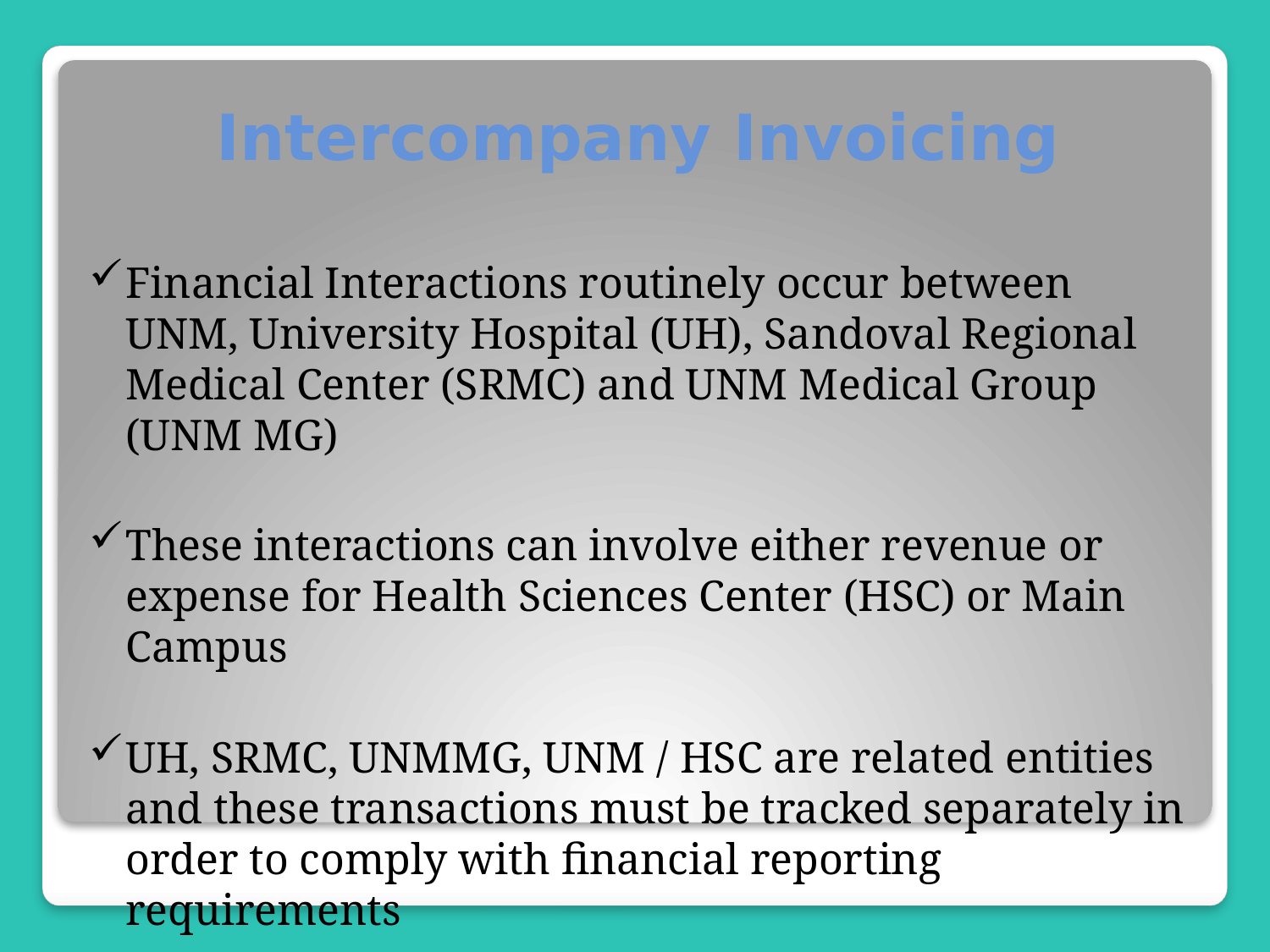

# Intercompany Invoicing
Financial Interactions routinely occur between UNM, University Hospital (UH), Sandoval Regional Medical Center (SRMC) and UNM Medical Group (UNM MG)

These interactions can involve either revenue or expense for Health Sciences Center (HSC) or Main Campus

UH, SRMC, UNMMG, UNM / HSC are related entities and these transactions must be tracked separately in order to comply with financial reporting requirements